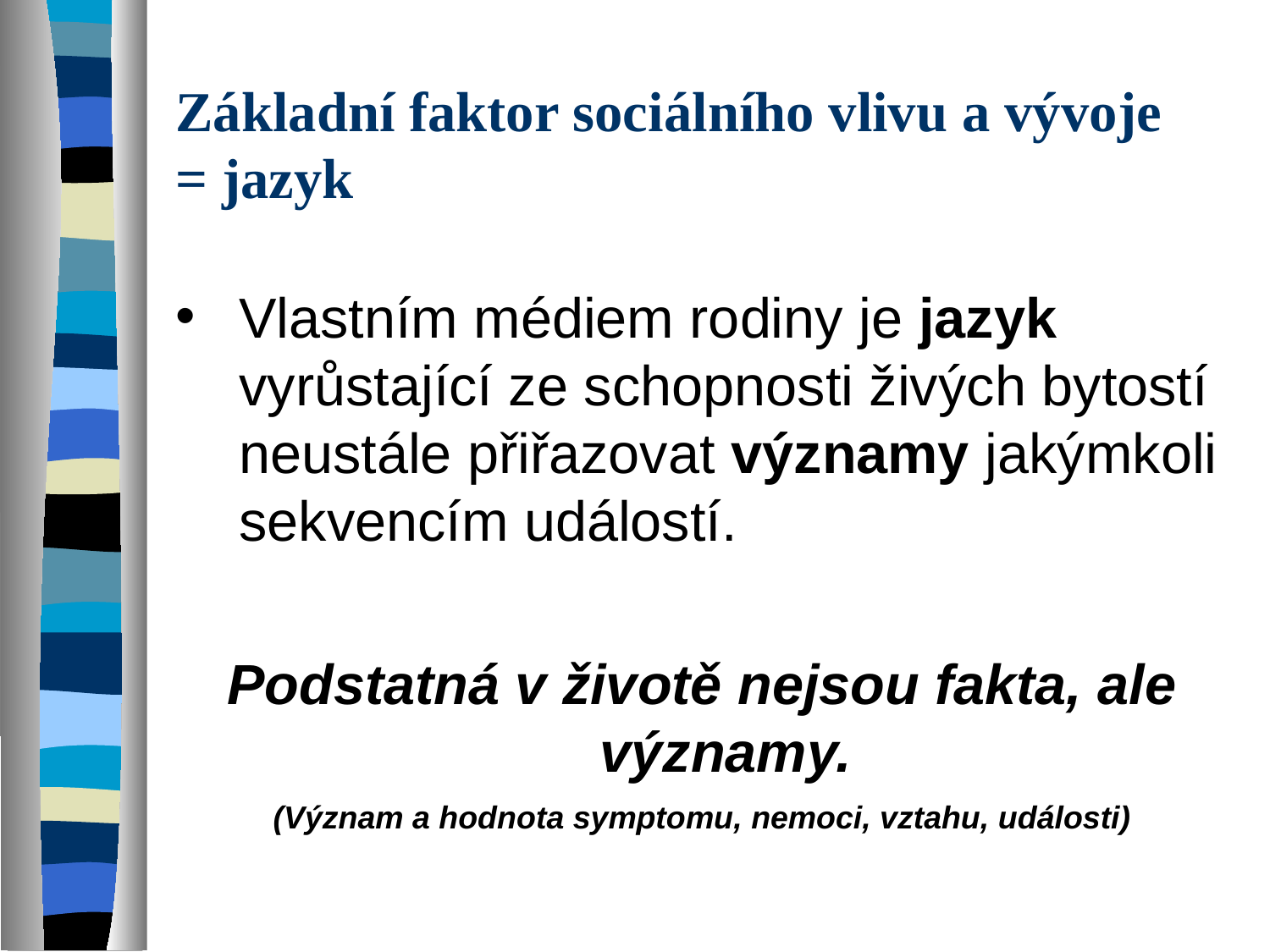

# Základní faktor sociálního vlivu a vývoje = jazyk
Vlastním médiem rodiny je jazyk vyrůstající ze schopnosti živých bytostí neustále přiřazovat významy jakýmkoli sekvencím událostí.

Podstatná v životě nejsou fakta, ale významy.
(Význam a hodnota symptomu, nemoci, vztahu, události)